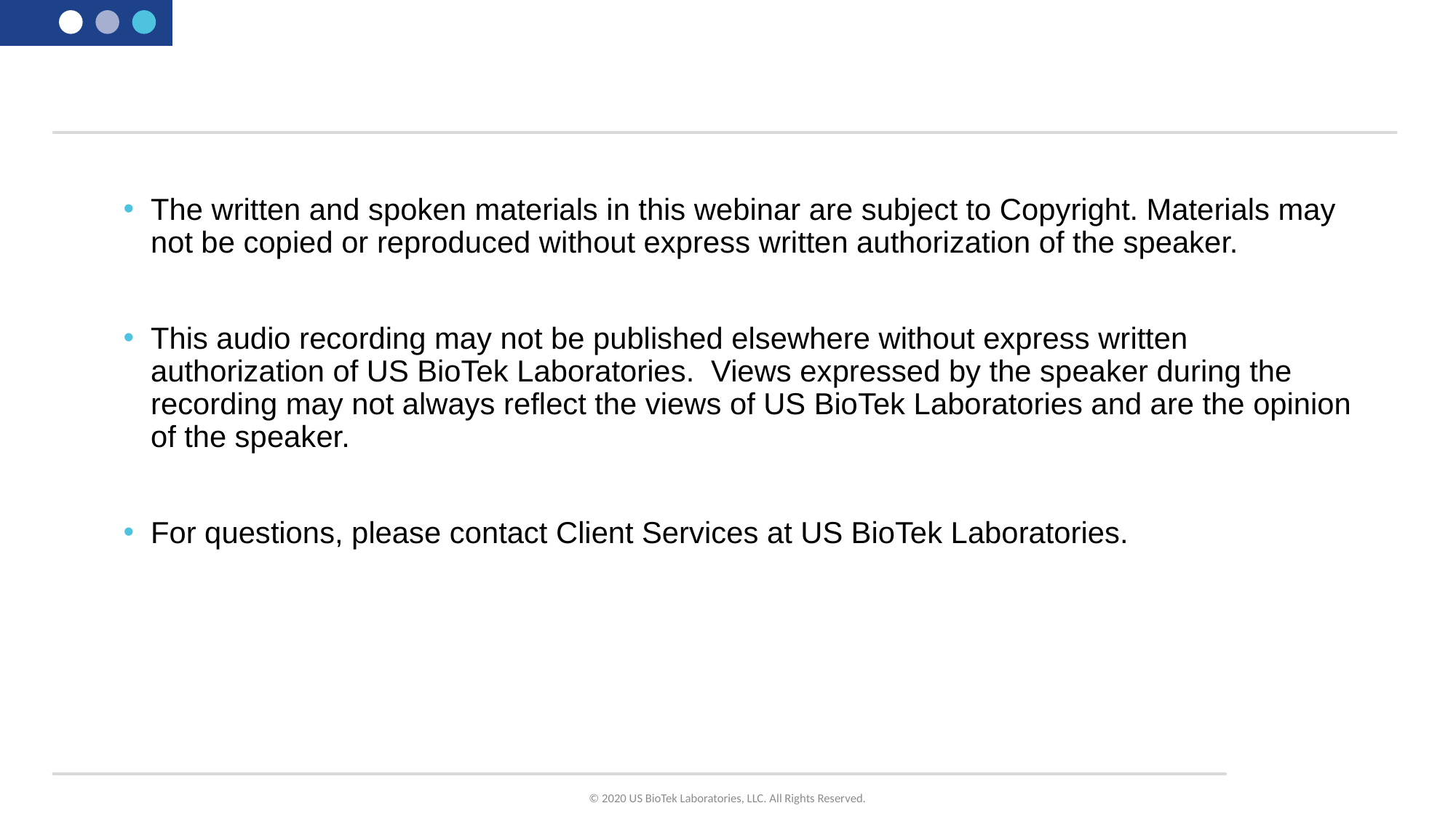

The written and spoken materials in this webinar are subject to Copyright. Materials may not be copied or reproduced without express written authorization of the speaker.

This audio recording may not be published elsewhere without express written authorization of US BioTek Laboratories.  Views expressed by the speaker during the recording may not always reflect the views of US BioTek Laboratories and are the opinion of the speaker.

For questions, please contact Client Services at US BioTek Laboratories.

© 2020 US BioTek Laboratories, LLC. All Rights Reserved.